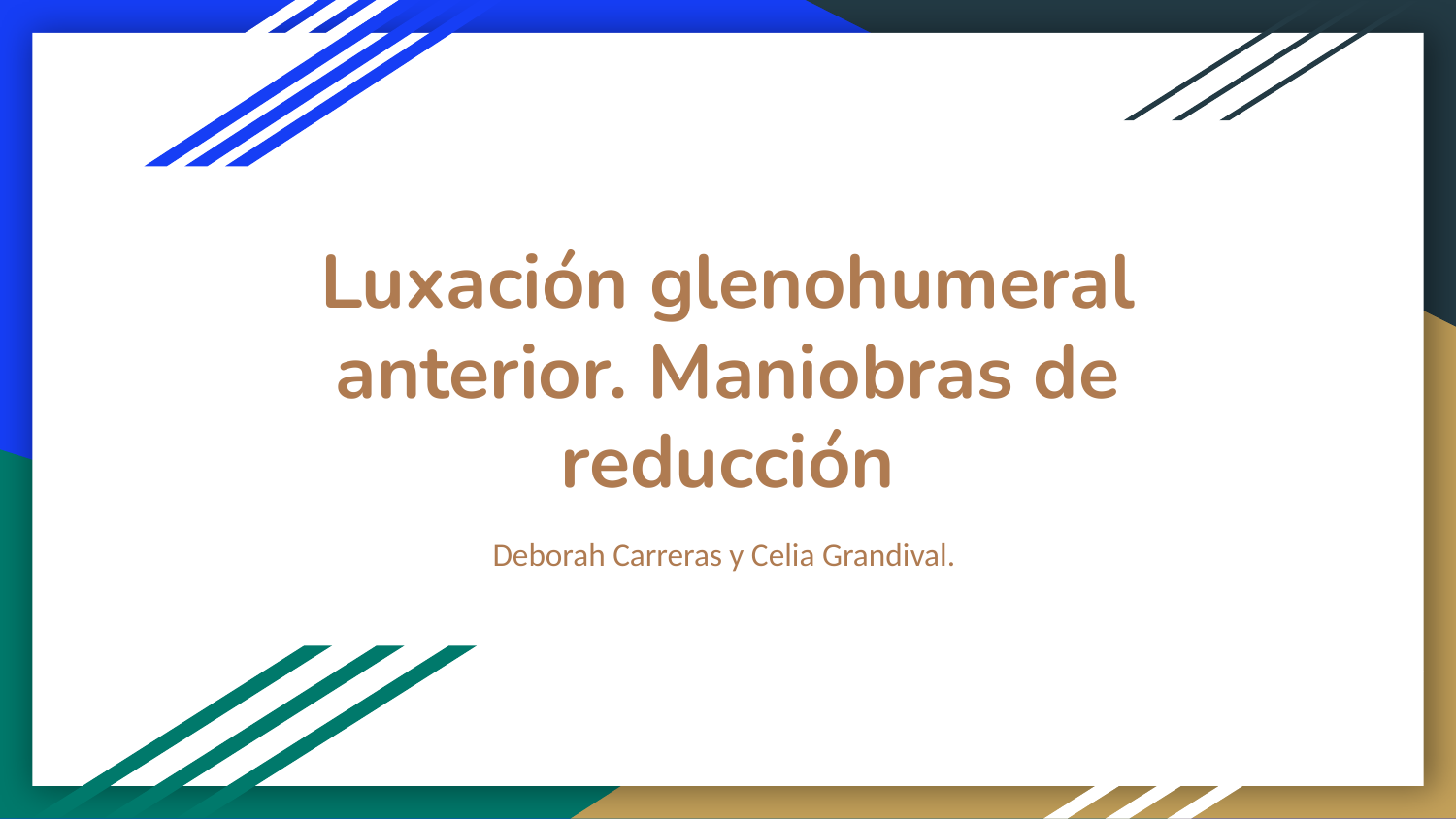

# Luxación glenohumeral anterior. Maniobras de reducción
Deborah Carreras y Celia Grandival.